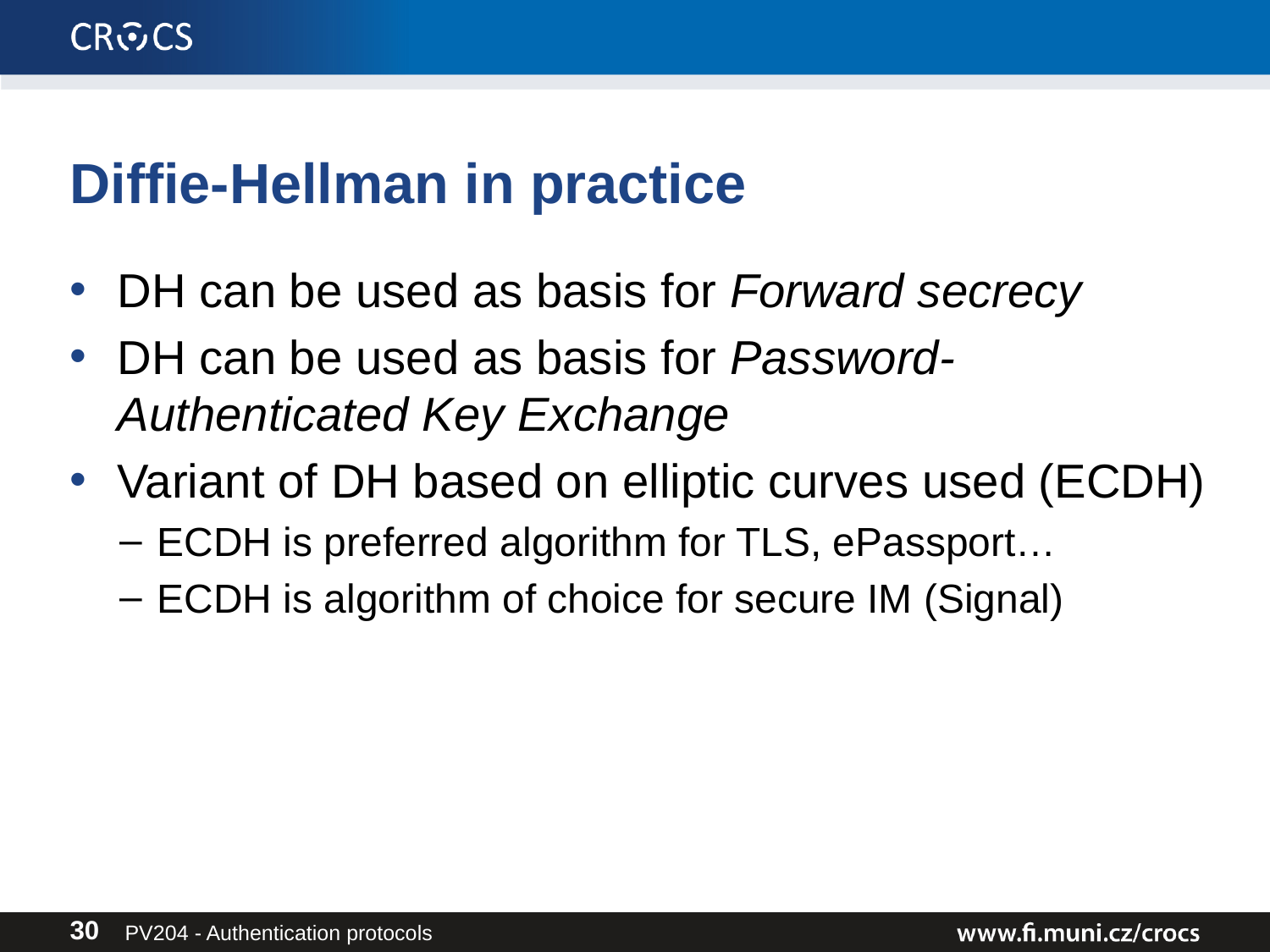

# Diffie-Hellman in practice
DH can be used as basis for Forward secrecy
DH can be used as basis for Password-Authenticated Key Exchange
Variant of DH based on elliptic curves used (ECDH)
ECDH is preferred algorithm for TLS, ePassport…
ECDH is algorithm of choice for secure IM (Signal)

PV204 - Authentication protocols
30